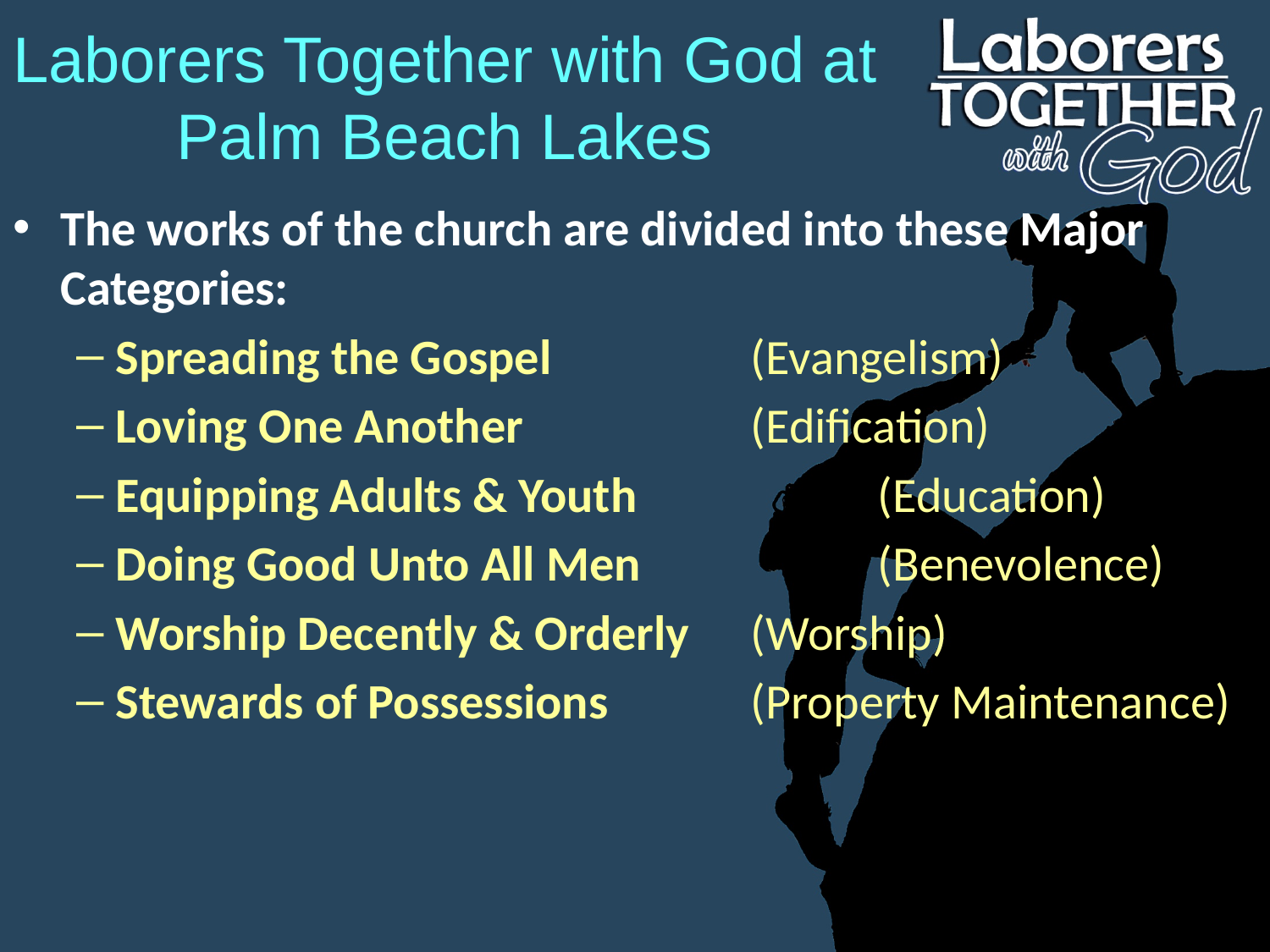

# Laborers Together with God at Palm Beach Lakes
The works of the church are divided into these Major Categories:
Spreading the Gospel		(Evangelism)
Loving One Another		(Edification)
Equipping Adults & Youth		(Education)
Doing Good Unto All Men		(Benevolence)
Worship Decently & Orderly	(Worship)
Stewards of Possessions		(Property Maintenance)